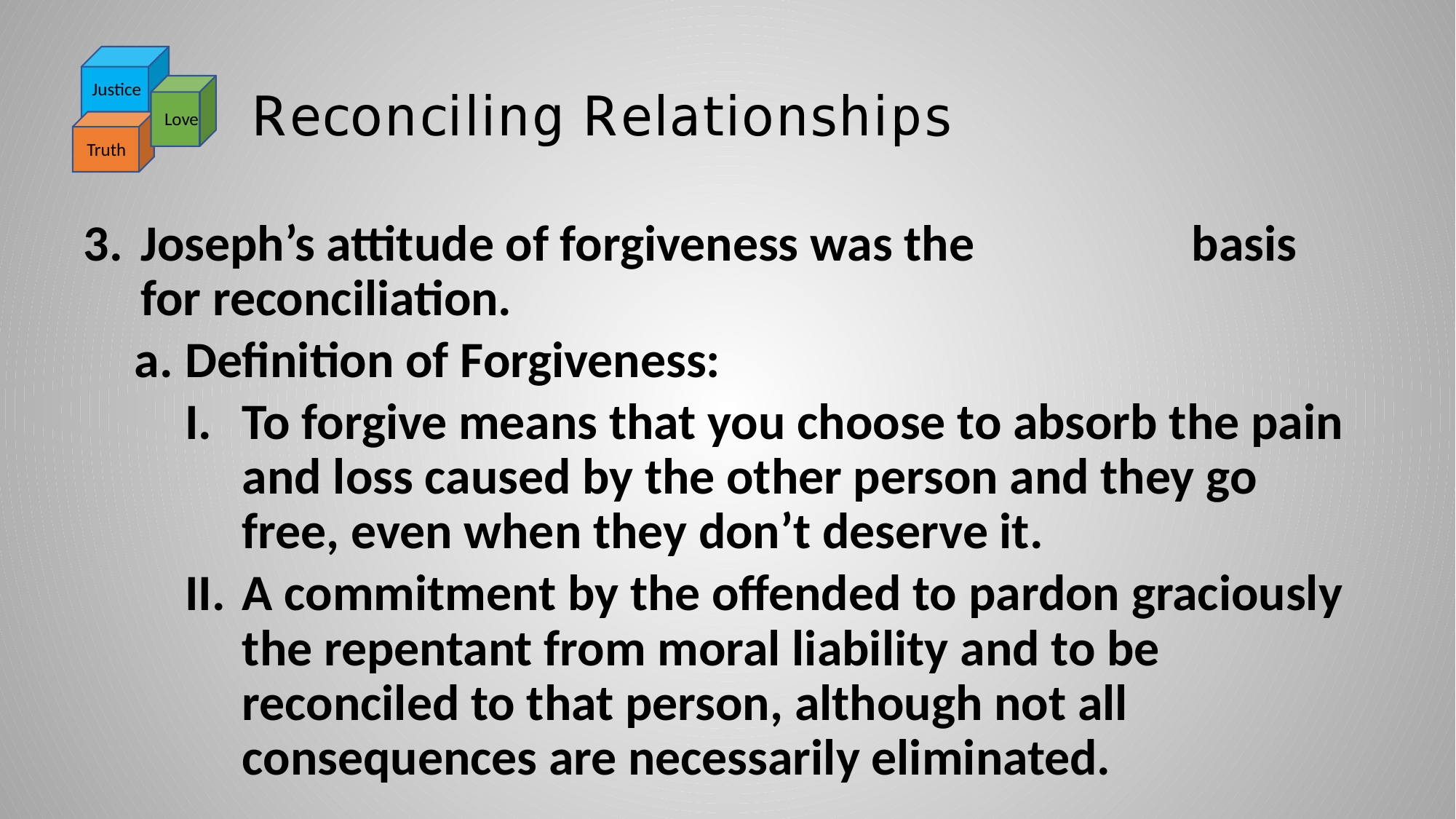

Justice

Love

Truth
# Reconciling Relationships
Joseph’s attitude of forgiveness was the                   basis for reconciliation.
Definition of Forgiveness:
To forgive means that you choose to absorb the pain and loss caused by the other person and they go free, even when they don’t deserve it.
A commitment by the offended to pardon graciously the repentant from moral liability and to be reconciled to that person, although not all consequences are necessarily eliminated.